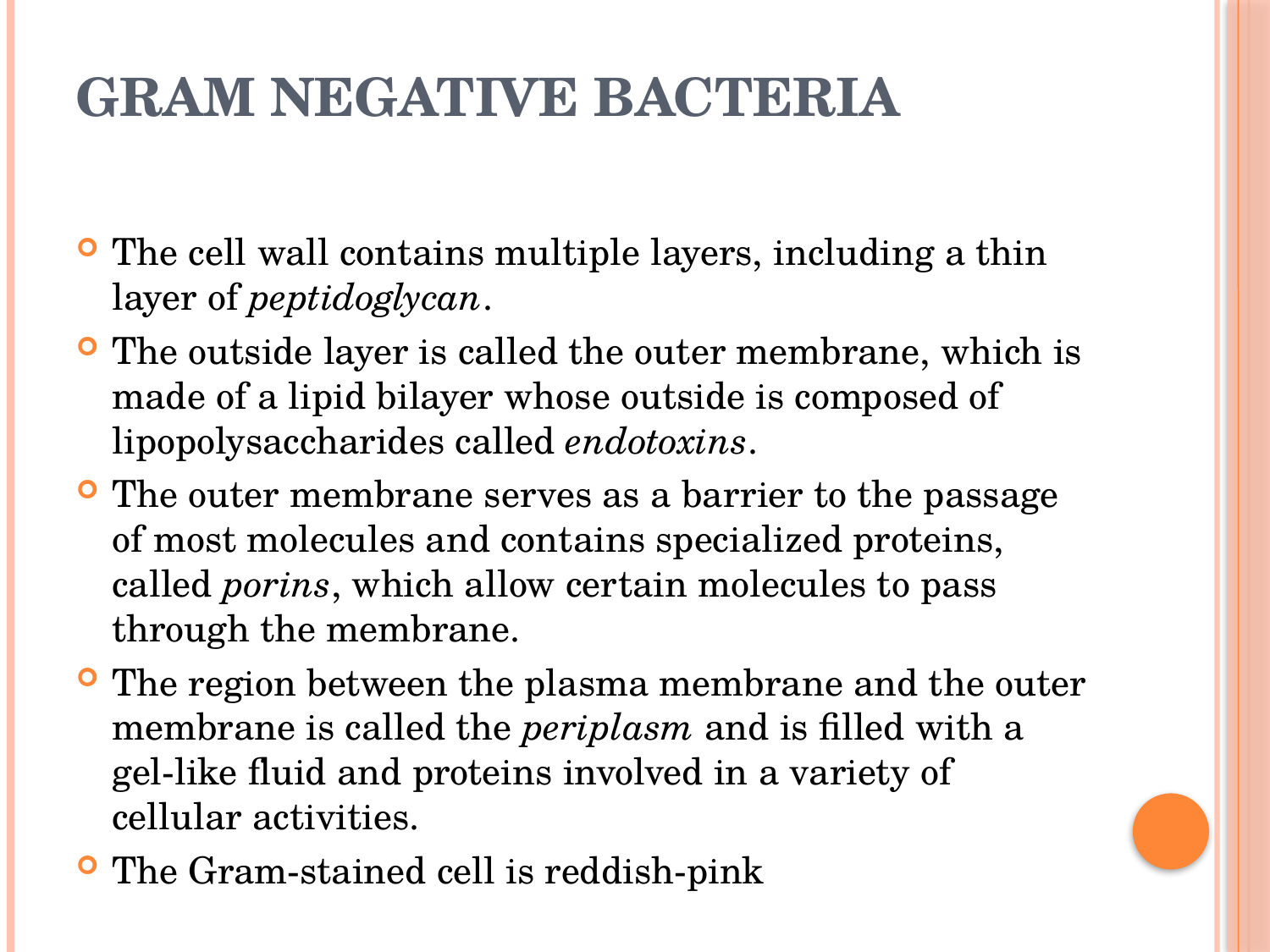

# Gram Negative Bacteria
The cell wall contains multiple layers, including a thin layer of peptidoglycan.
The outside layer is called the outer membrane, which is made of a lipid bilayer whose outside is composed of lipopolysaccharides called endotoxins.
The outer membrane serves as a barrier to the passage of most molecules and contains specialized proteins, called porins, which allow certain molecules to pass through the membrane.
The region between the plasma membrane and the outer membrane is called the periplasm and is filled with a gel-like fluid and proteins involved in a variety of cellular activities.
The Gram-stained cell is reddish-pink